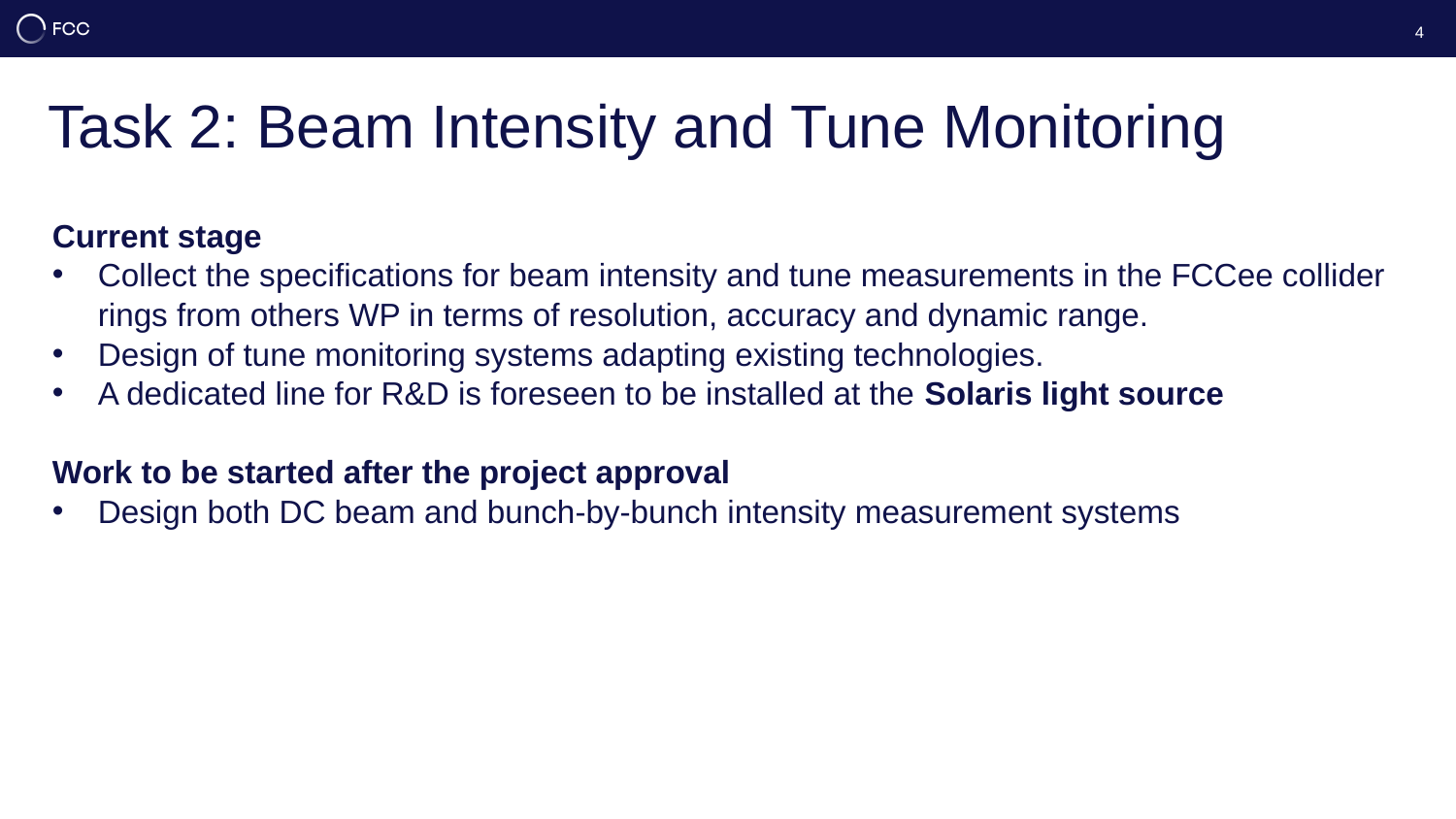

4
# Task 2: Beam Intensity and Tune Monitoring
Current stage
Collect the specifications for beam intensity and tune measurements in the FCCee collider rings from others WP in terms of resolution, accuracy and dynamic range.
Design of tune monitoring systems adapting existing technologies.
A dedicated line for R&D is foreseen to be installed at the Solaris light source

Work to be started after the project approval
Design both DC beam and bunch-by-bunch intensity measurement systems